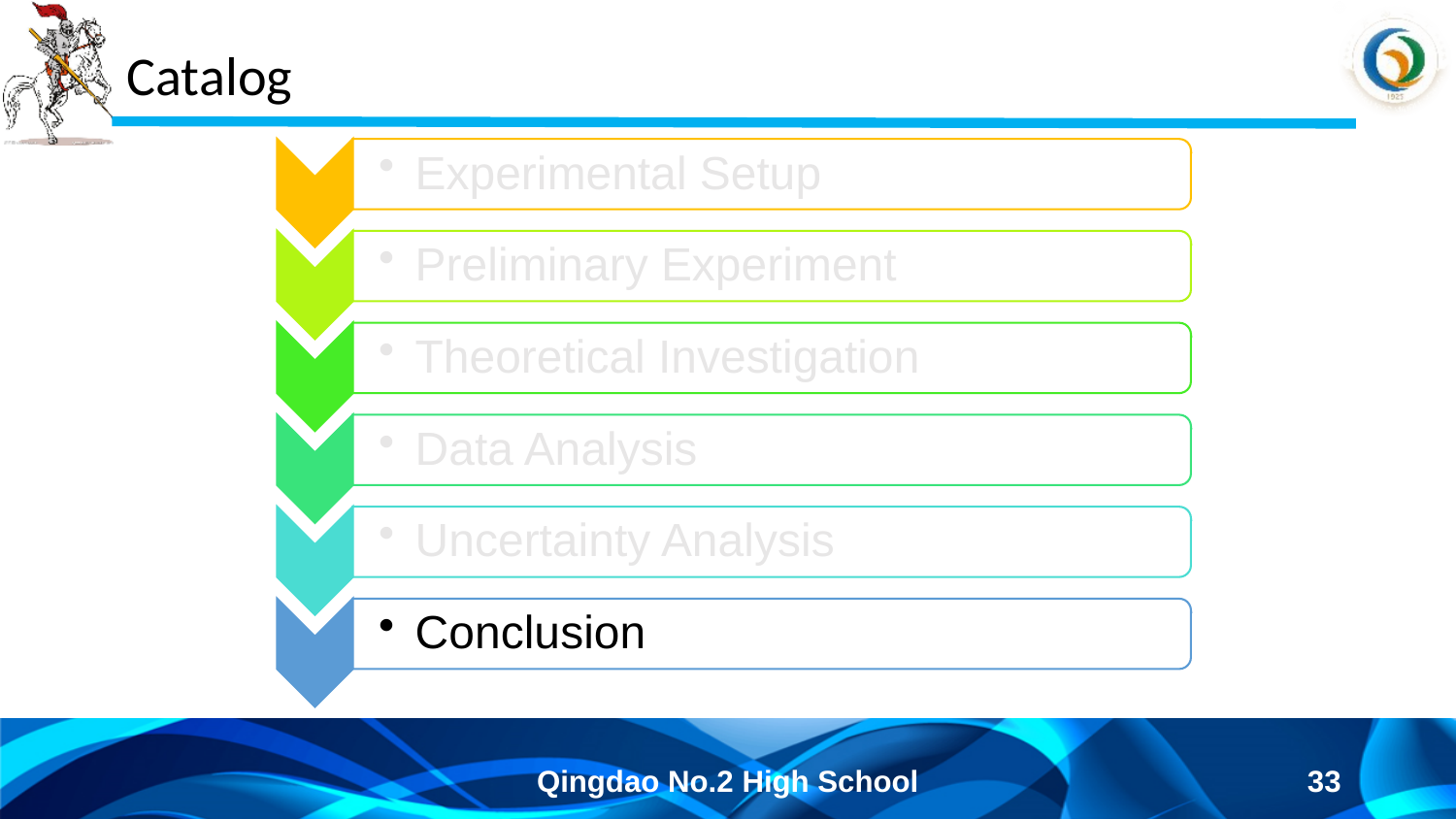

# Catalog

Experimental Setup

Preliminary Experiment

Theoretical Investigation

Data Analysis

Uncertainty Analysis

Conclusion
Qingdao No.2 High School
33